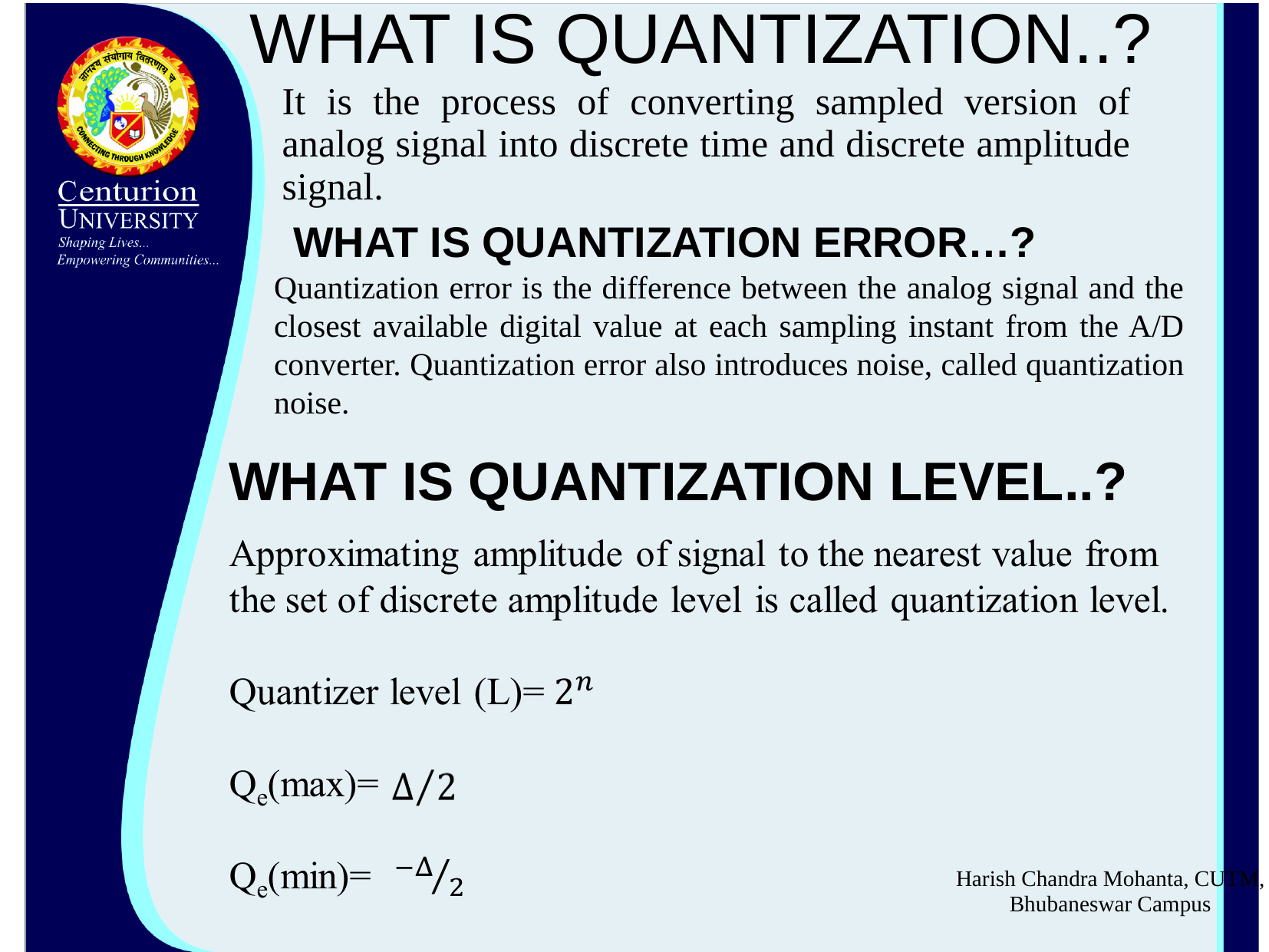

# WHAT IS QUANTIZATION..?
It is the process of converting sampled version of analog signal into discrete time and discrete amplitude signal.
WHAT IS QUANTIZATION ERROR…?
Quantization error is the difference between the analog signal and the closest available digital value at each sampling instant from the A/D converter. Quantization error also introduces noise, called quantization noise.
WHAT IS QUANTIZATION LEVEL..?

63
Harish Chandra Mohanta, CUTM, Bhubaneswar Campus